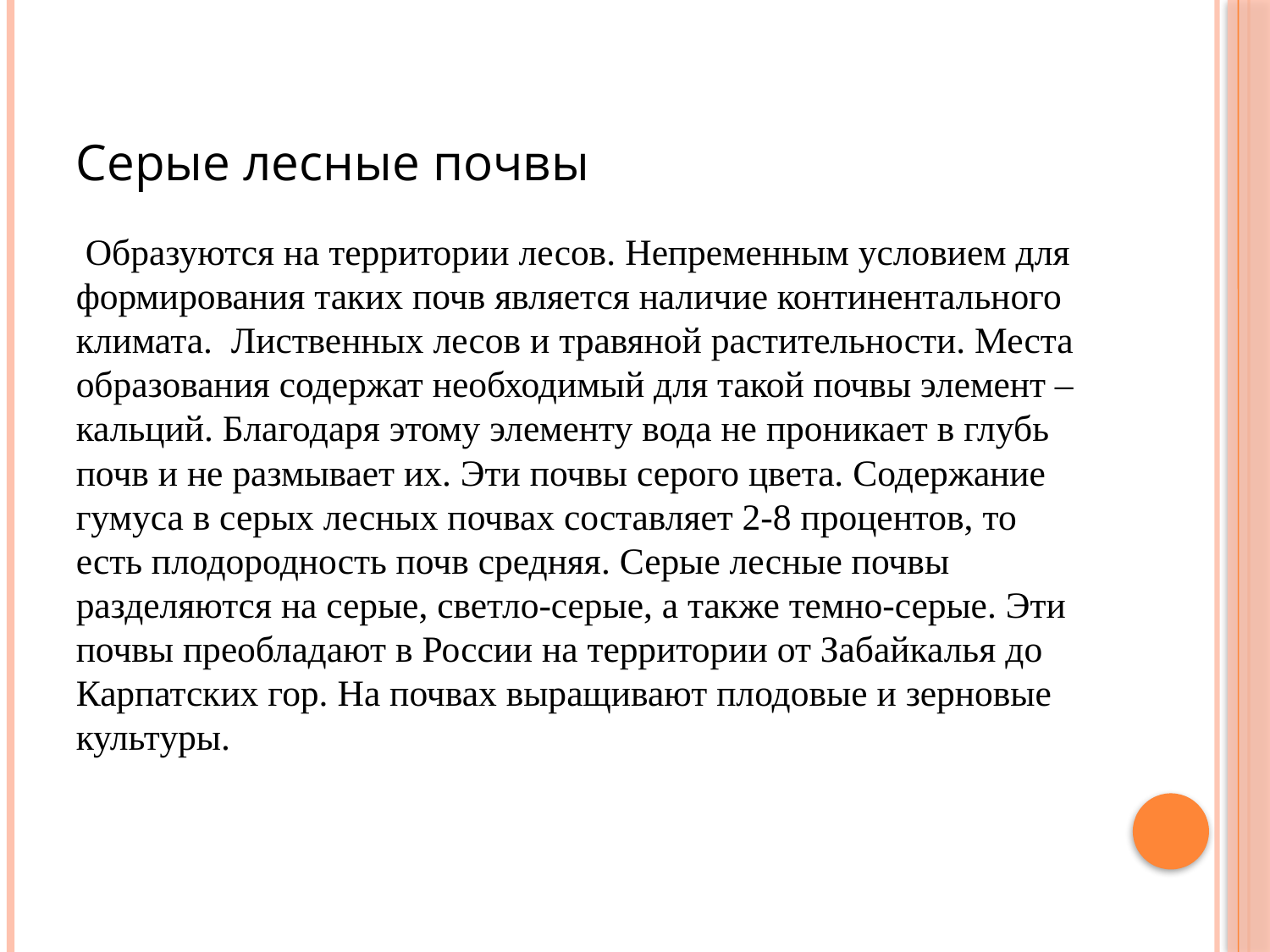

# Серые лесные почвы
 Образуются на территории лесов. Непременным условием для формирования таких почв является наличие континентального климата.  Лиственных лесов и травяной растительности. Места образования содержат необходимый для такой почвы элемент – кальций. Благодаря этому элементу вода не проникает в глубь почв и не размывает их. Эти почвы серого цвета. Содержание гумуса в серых лесных почвах составляет 2-8 процентов, то есть плодородность почв средняя. Серые лесные почвы разделяются на серые, светло-серые, а также темно-серые. Эти почвы преобладают в России на территории от Забайкалья до Карпатских гор. На почвах выращивают плодовые и зерновые культуры.